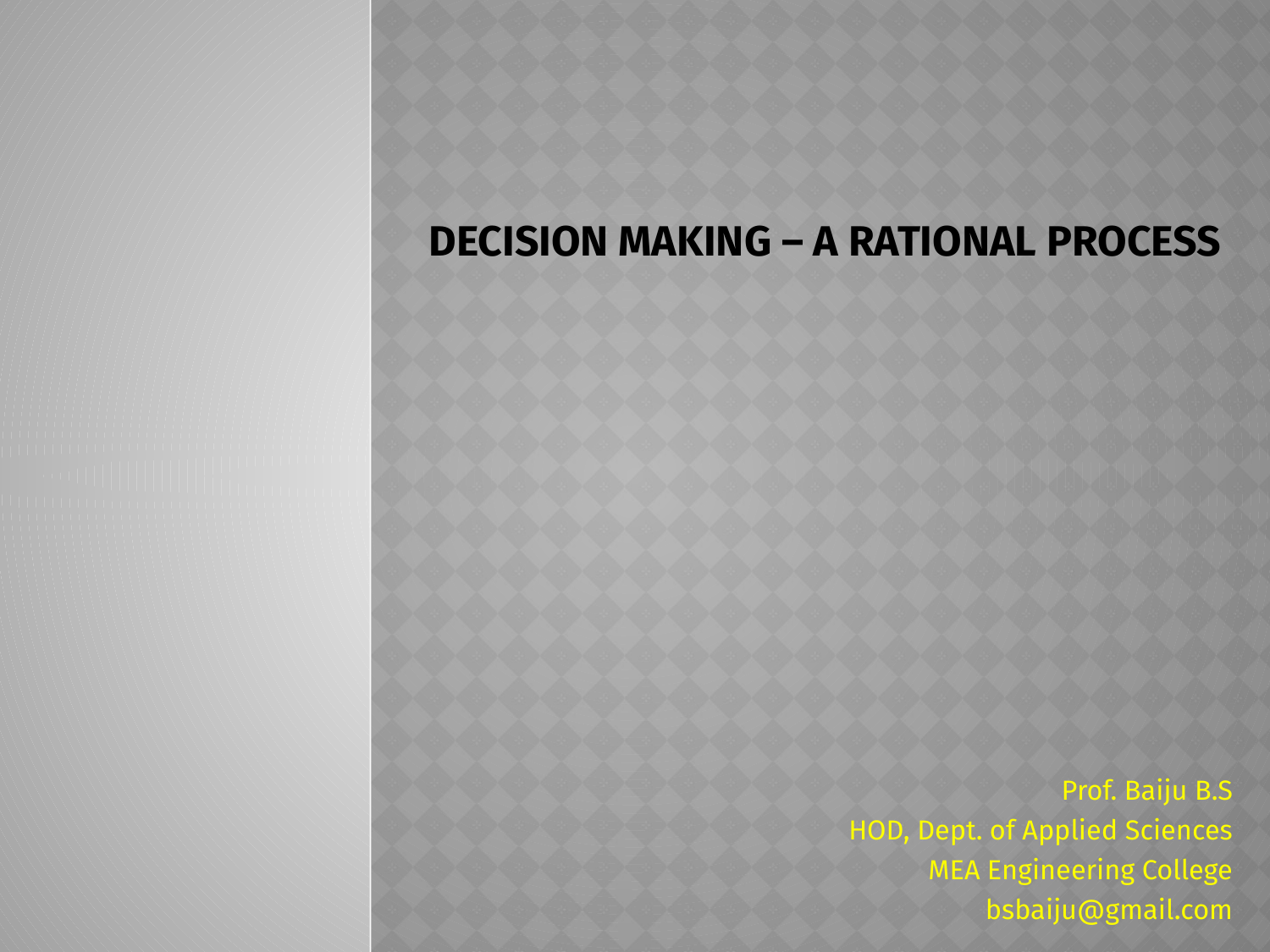

# Decision making – a rational process
Prof. Baiju B.S
HOD, Dept. of Applied Sciences
MEA Engineering College
bsbaiju@gmail.com